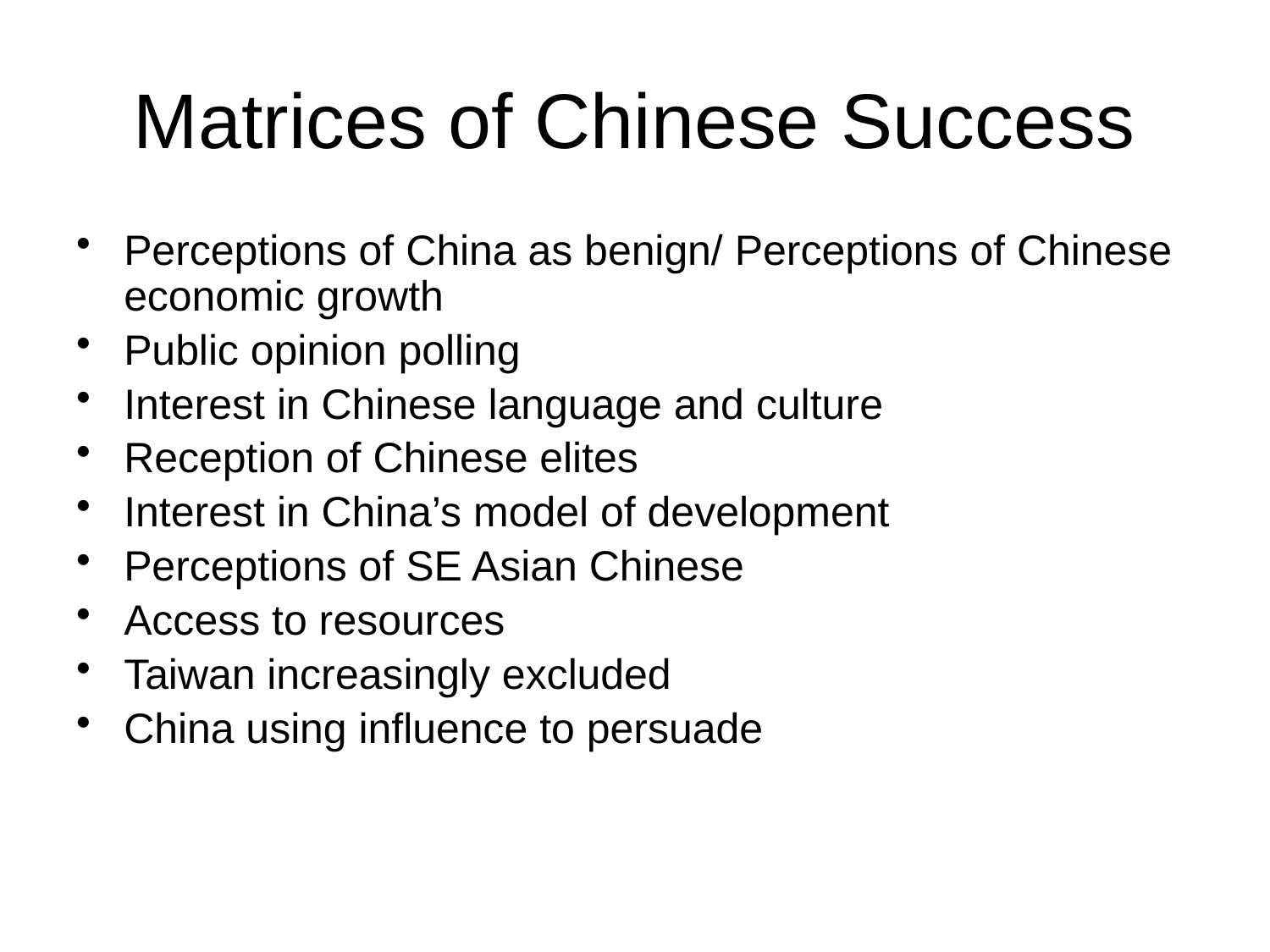

# Matrices of Chinese Success
Perceptions of China as benign/ Perceptions of Chinese economic growth
Public opinion polling
Interest in Chinese language and culture
Reception of Chinese elites
Interest in China’s model of development
Perceptions of SE Asian Chinese
Access to resources
Taiwan increasingly excluded
China using influence to persuade